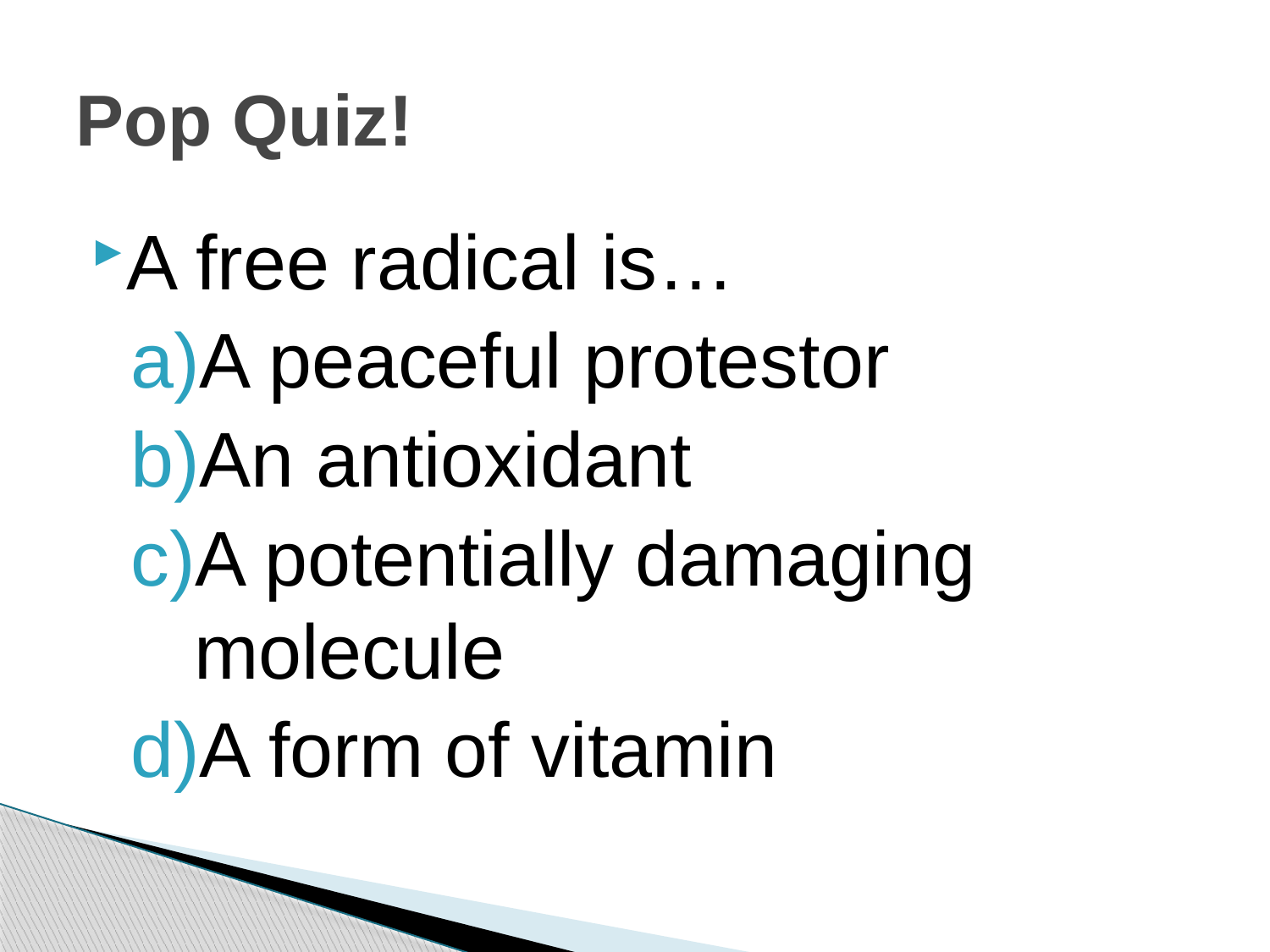

# Pop Quiz!
A free radical is…
A peaceful protestor
An antioxidant
A potentially damaging molecule
A form of vitamin